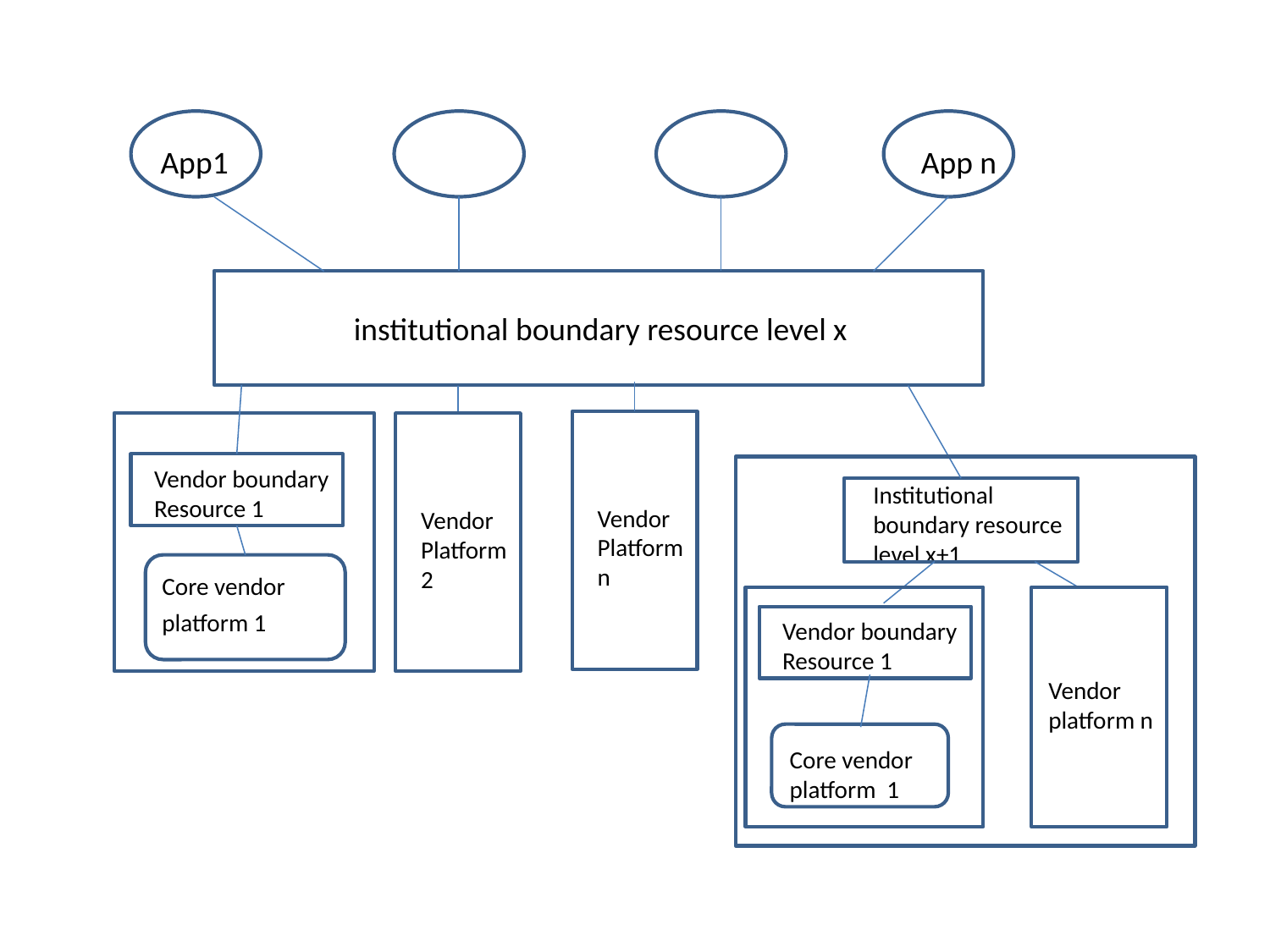

App1
App n

institutional boundary resource level x

Vendor boundary
Resource 1

Institutional
boundary resource
level x+1

Vendor
Platform
n
Vendor
Platform
2

Core vendor
platform 1

Vendor boundary
Resource 1
Vendor
platform n

Core vendor
platform  1